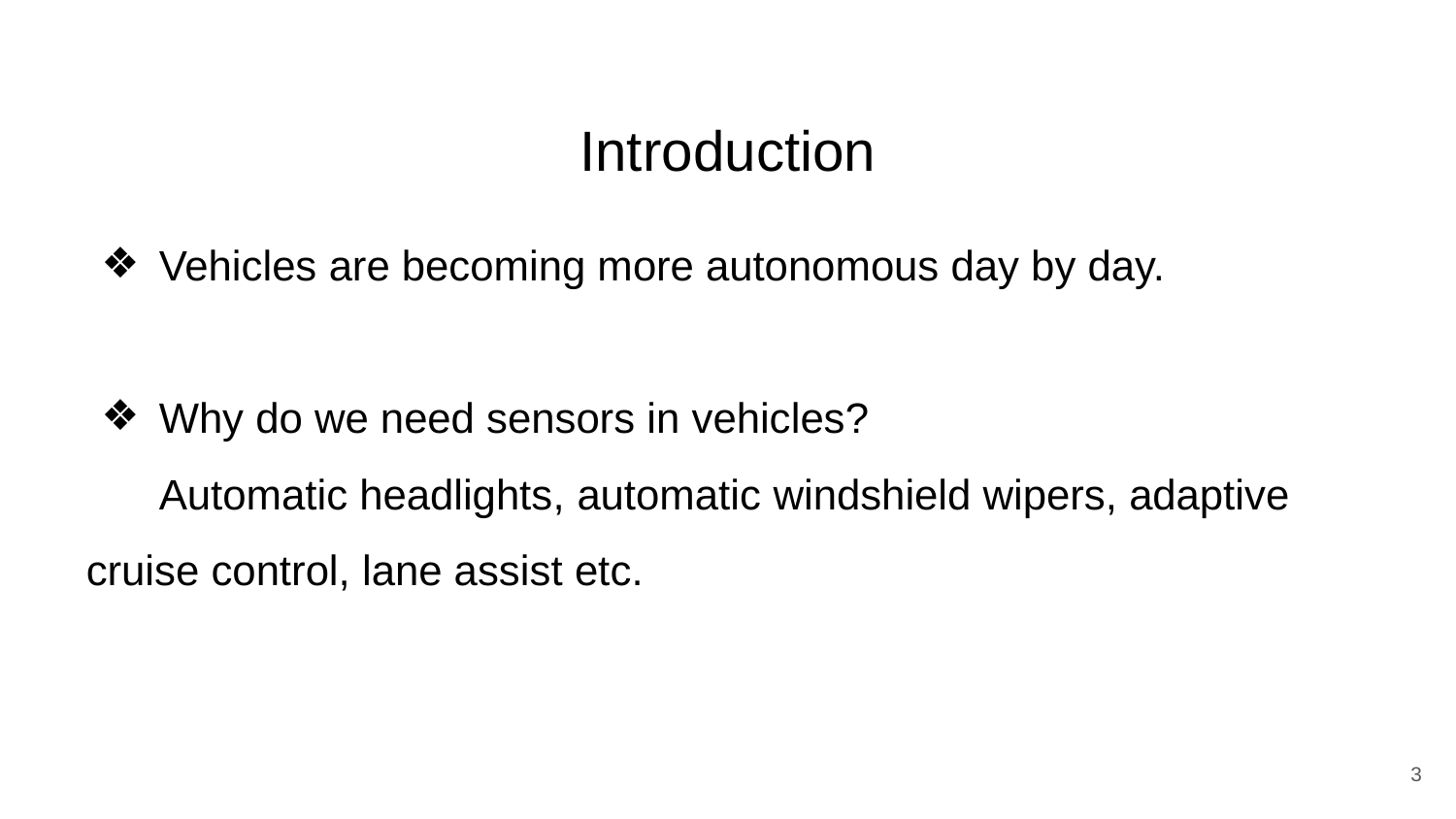

Introduction
Vehicles are becoming more autonomous day by day.

Why do we need sensors in vehicles?
Automatic headlights, automatic windshield wipers, adaptive cruise control, lane assist etc.
3